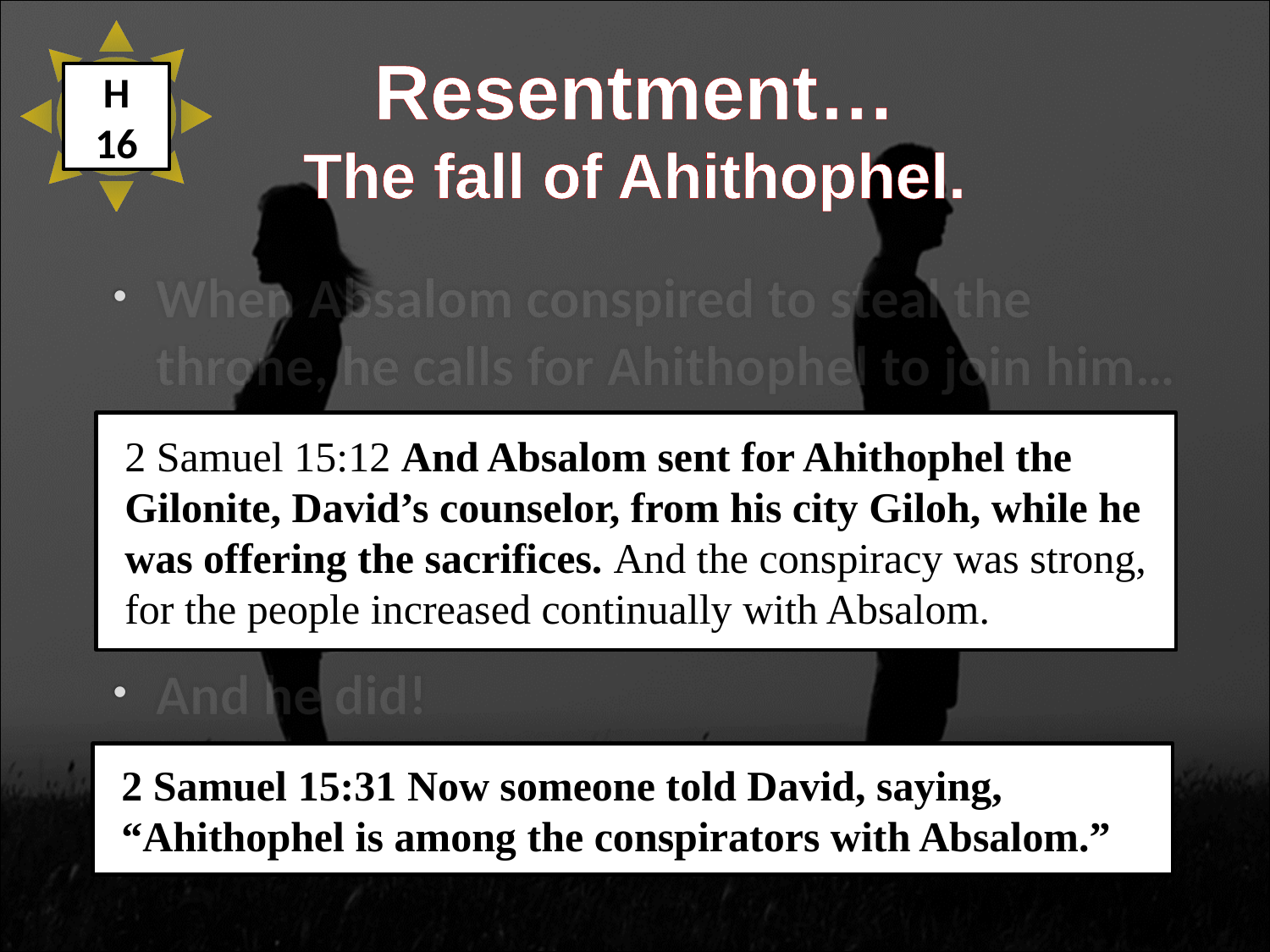

Resentment…
The fall of Ahithophel.
H
16
When Absalom conspired to steal the throne, he calls for Ahithophel to join him…

And he did!
2 Samuel 15:12 And Absalom sent for Ahithophel the Gilonite, David’s counselor, from his city Giloh, while he was offering the sacrifices. And the conspiracy was strong, for the people increased continually with Absalom.
2 Samuel 15:31 Now someone told David, saying, “Ahithophel is among the conspirators with Absalom.”